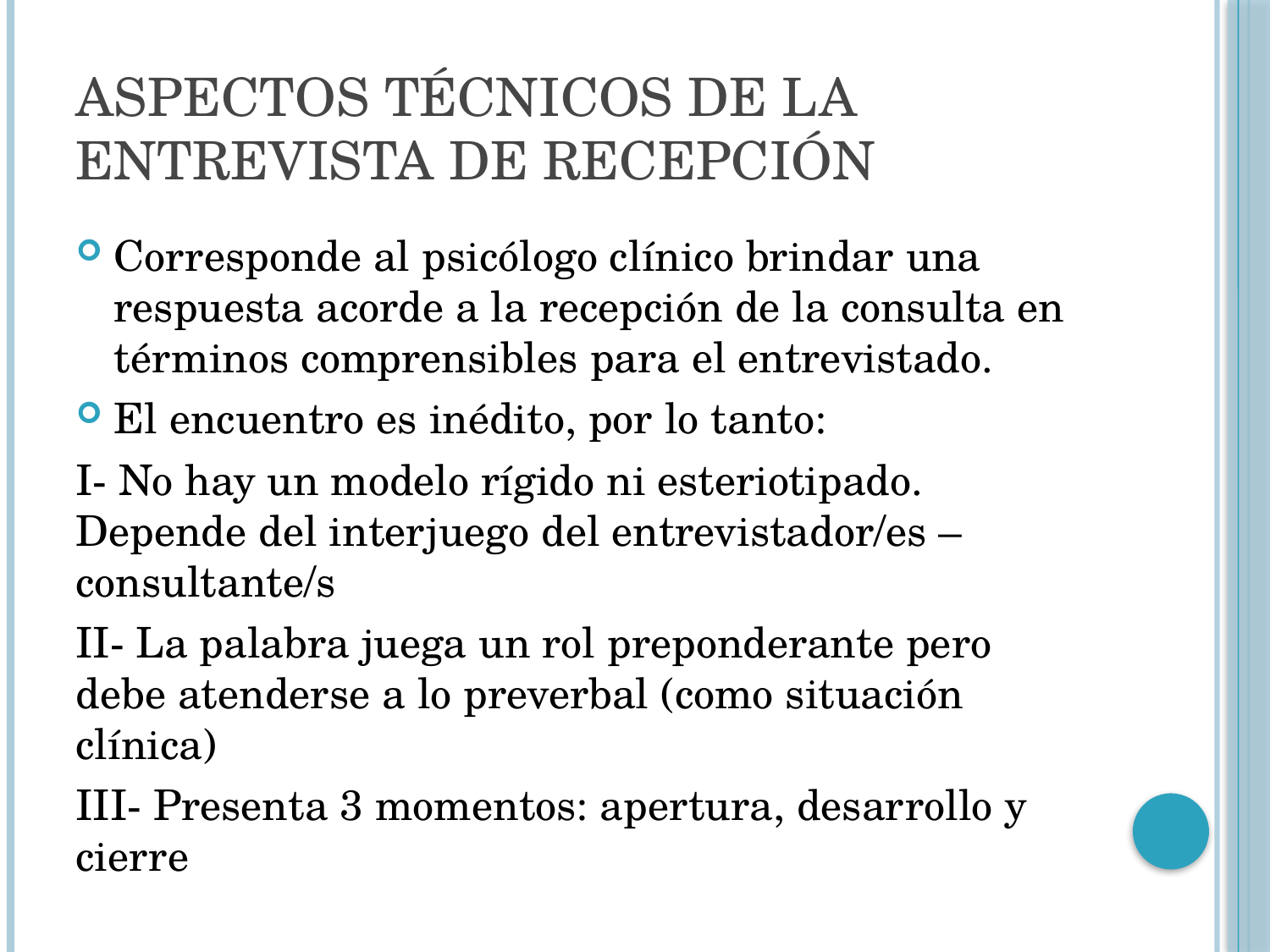

# Aspectos técnicos de la entrevista de Recepción
Corresponde al psicólogo clínico brindar una respuesta acorde a la recepción de la consulta en términos comprensibles para el entrevistado.
El encuentro es inédito, por lo tanto:
I- No hay un modelo rígido ni esteriotipado. Depende del interjuego del entrevistador/es – consultante/s
II- La palabra juega un rol preponderante pero debe atenderse a lo preverbal (como situación clínica)
III- Presenta 3 momentos: apertura, desarrollo y cierre